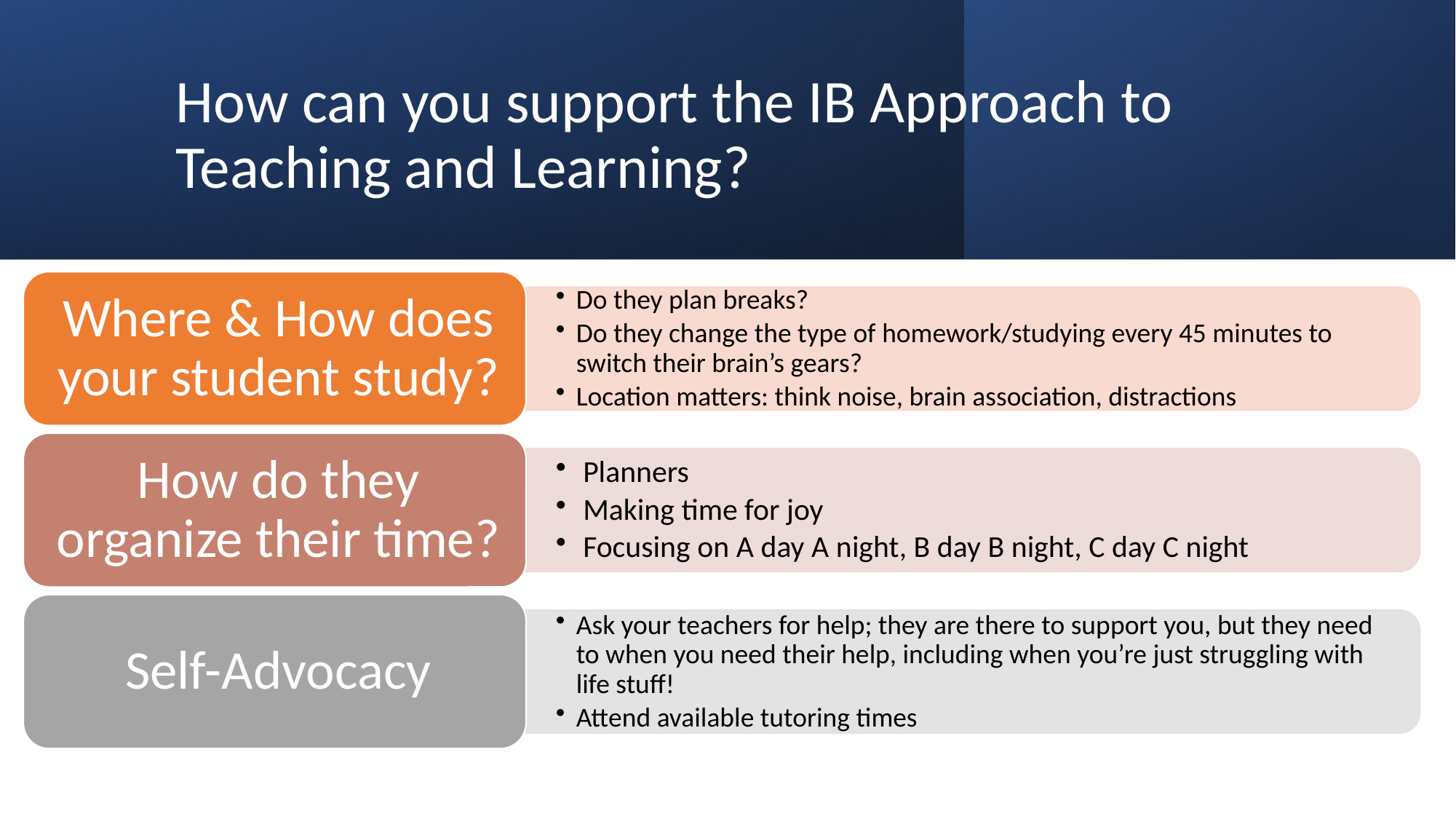

# How can you support the IB Approach to Teaching and Learning?
Do they plan breaks?
Do they change the type of homework/studying every 45 minutes to switch their brain’s gears?
Location matters: think noise, brain association, distractions
Where & How does your student study?
Planners
Making time for joy
Focusing on A day A night, B day B night, C day C night
How do they organize their time?
Ask your teachers for help; they are there to support you, but they need to when you need their help, including when you’re just struggling with life stuff!
Attend available tutoring times
Self-Advocacy